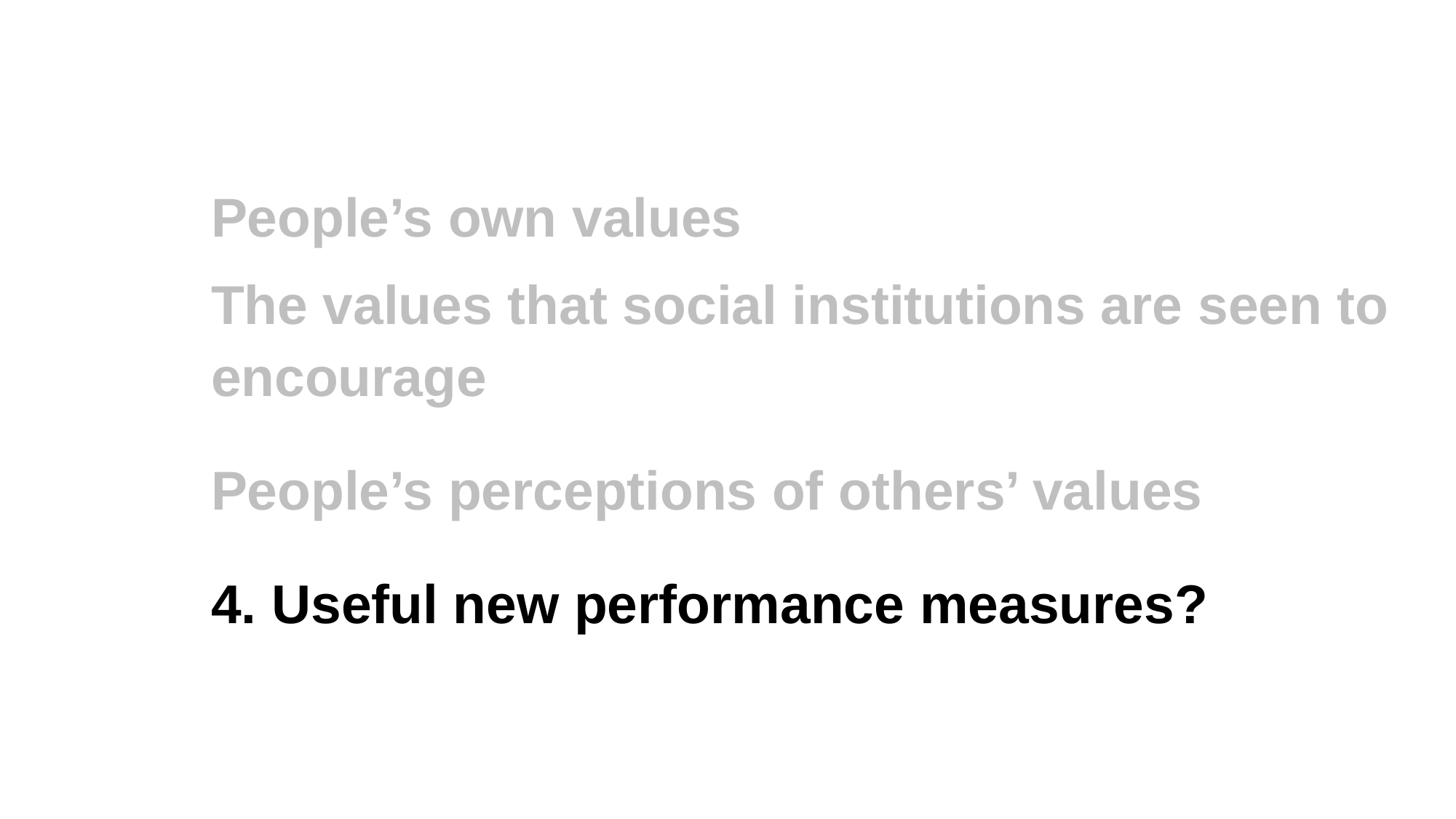

People’s own values
The values that social institutions are seen to encourage
People’s perceptions of others’ values
4. Useful new performance measures?